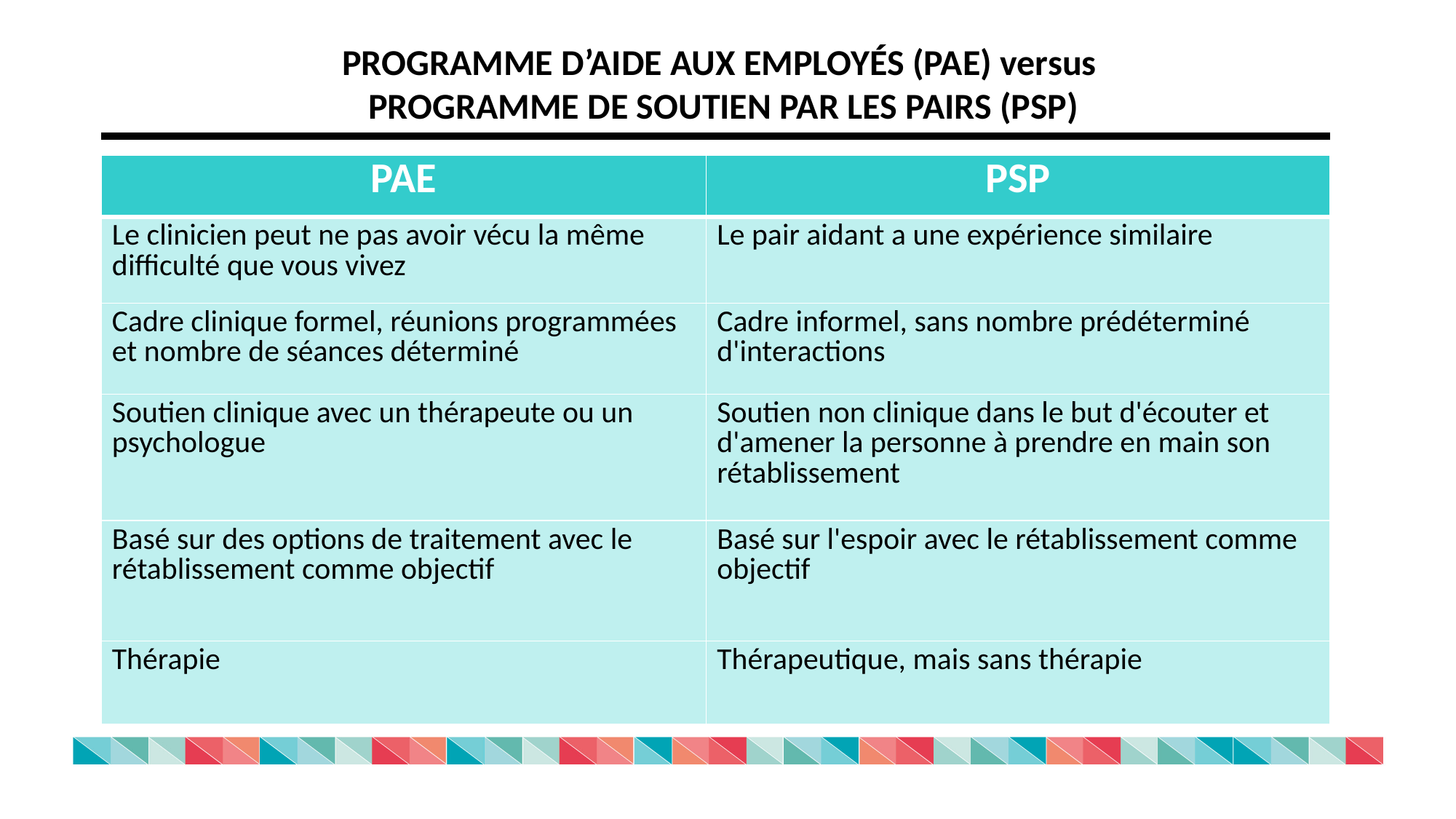

PROGRAMME D’AIDE AUX EMPLOYÉS (PAE) versus
PROGRAMME DE SOUTIEN PAR LES PAIRS (PSP)

| PAE | PSP |
| --- | --- |
| Le clinicien peut ne pas avoir vécu la même difficulté que vous vivez | Le pair aidant a une expérience similaire |
| Cadre clinique formel, réunions programmées et nombre de séances déterminé | Cadre informel, sans nombre prédéterminé d'interactions |
| Soutien clinique avec un thérapeute ou un psychologue | Soutien non clinique dans le but d'écouter et d'amener la personne à prendre en main son rétablissement |
| Basé sur des options de traitement avec le rétablissement comme objectif | Basé sur l'espoir avec le rétablissement comme objectif |
| Thérapie | Thérapeutique, mais sans thérapie |